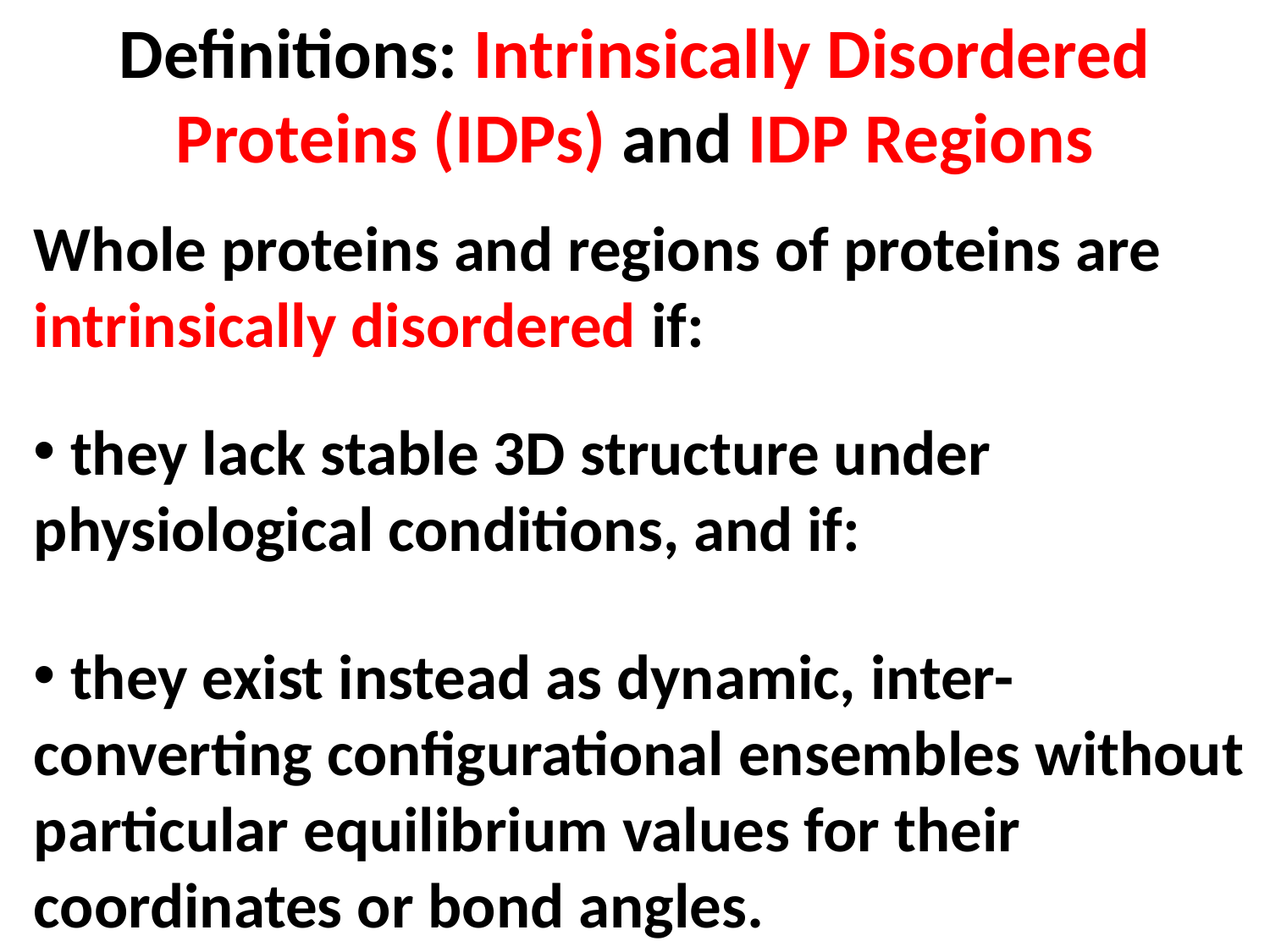

Definitions: Intrinsically Disordered Proteins (IDPs) and IDP Regions
Whole proteins and regions of proteins are intrinsically disordered if:

 they lack stable 3D structure under      physiological conditions, and if:

 they exist instead as dynamic, inter-converting configurational ensembles without particular equilibrium values for their coordinates or bond angles.